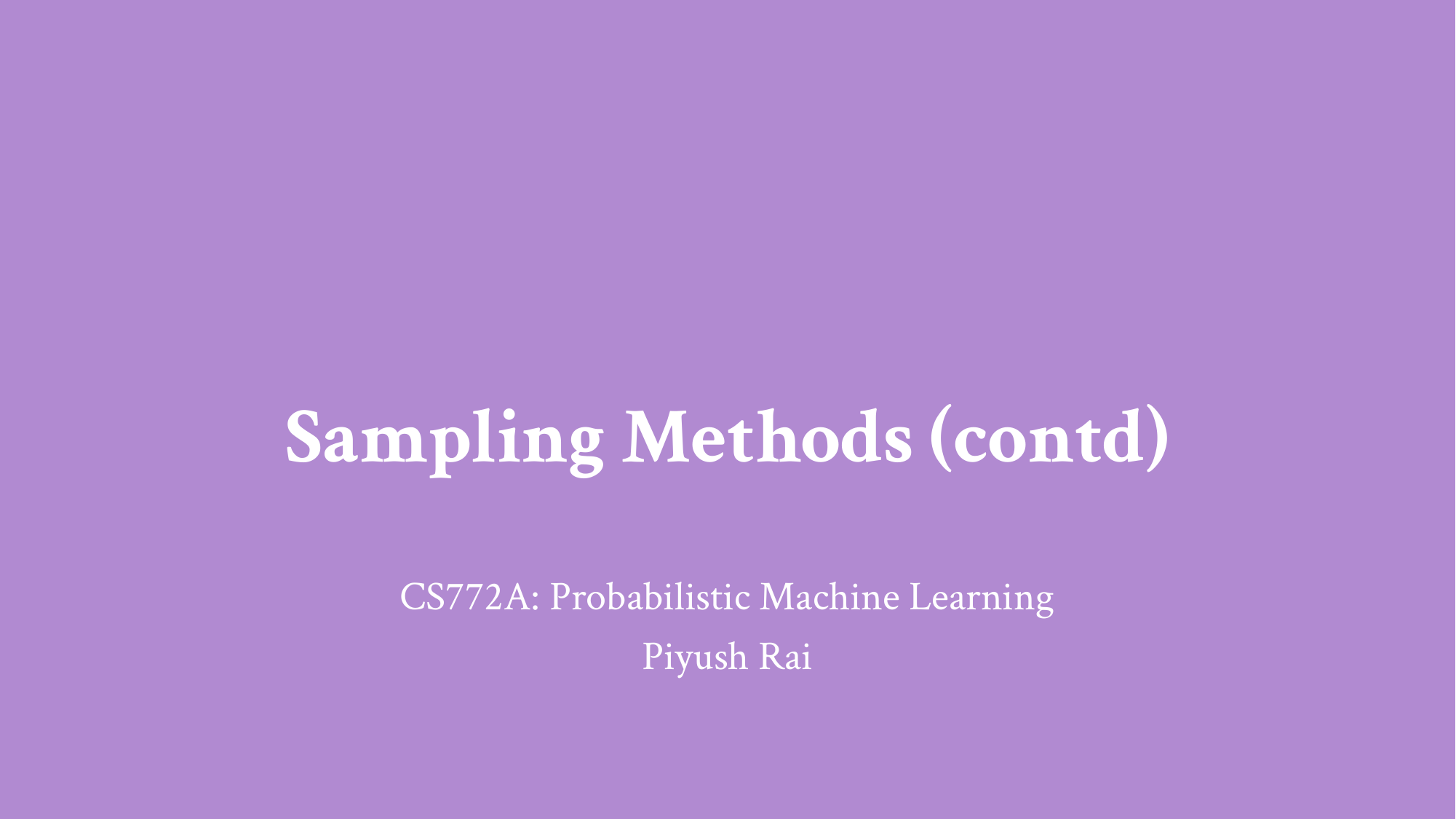

# Sampling Methods (contd)
CS772A: Probabilistic Machine Learning
Piyush Rai